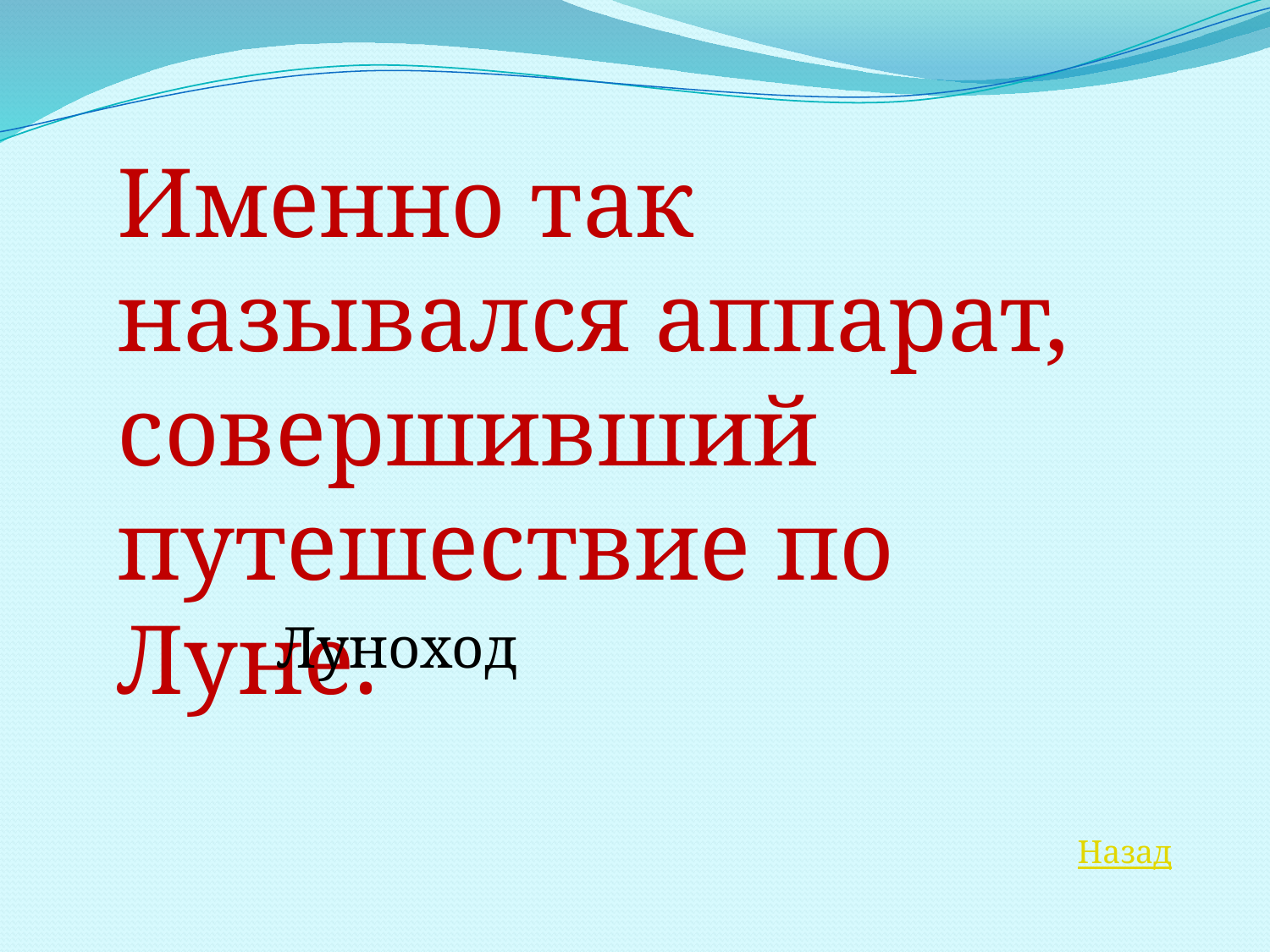

Именно так назывался аппарат, совершивший путешествие по Луне.
Луноход
Назад